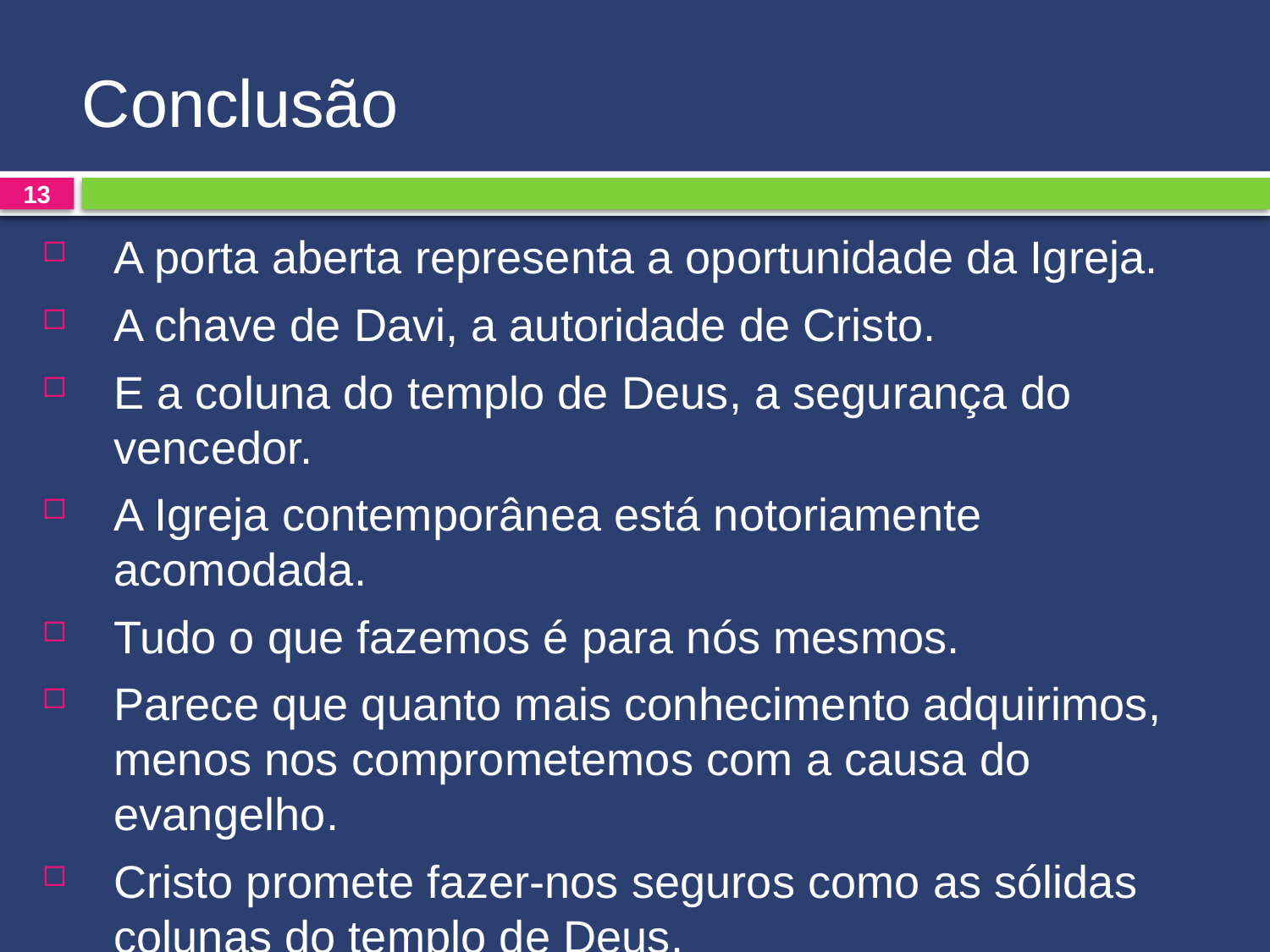

# Conclusão
13
A porta aberta representa a oportunidade da Igreja.
A chave de Davi, a autoridade de Cristo.
E a coluna do templo de Deus, a segurança do vencedor.
A Igreja contemporânea está notoriamente acomodada.
Tudo o que fazemos é para nós mesmos.
Parece que quanto mais conhecimento adquirimos, menos nos comprometemos com a causa do evangelho.
Cristo promete fazer-nos seguros como as sólidas colunas do templo de Deus.